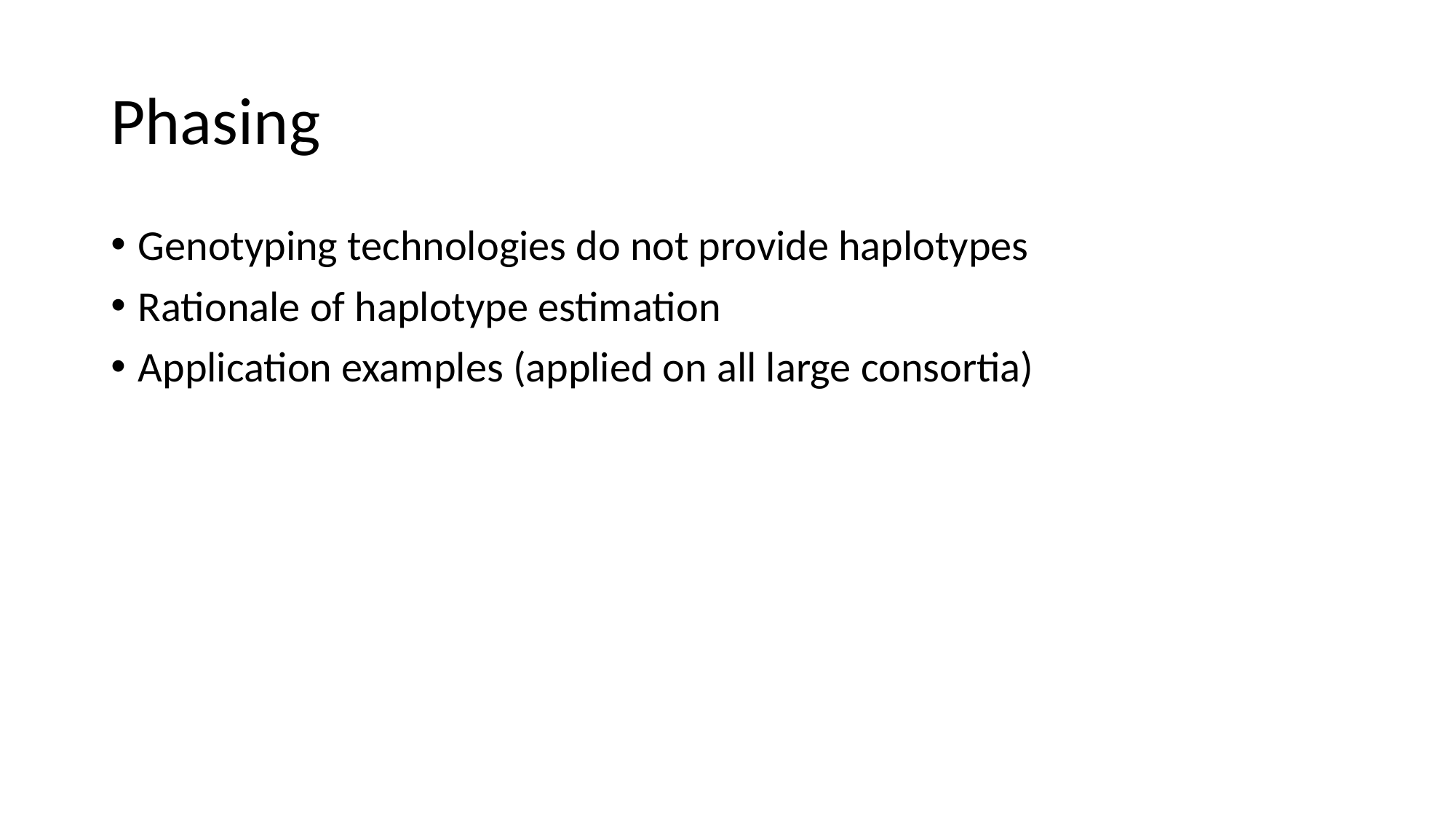

# Phasing
Genotyping technologies do not provide haplotypes
Rationale of haplotype estimation
Application examples (applied on all large consortia)